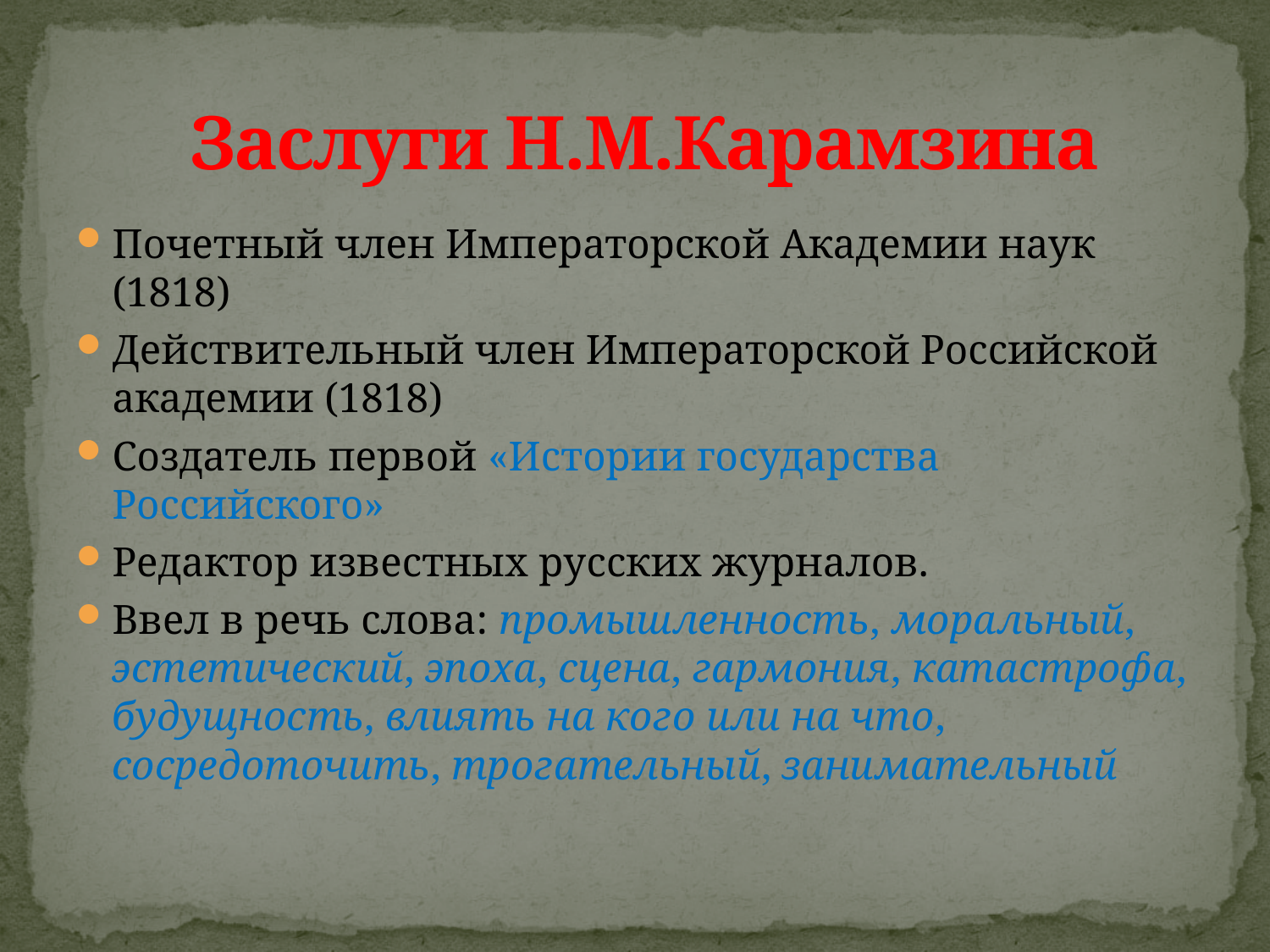

# Заслуги Н.М.Карамзина
Почетный член Императорской Академии наук (1818)
Действительный член Императорской Российской академии (1818)
Создатель первой «Истории государства Российского»
Редактор известных русских журналов.
Ввел в речь слова: промышленность, моральный, эстетический, эпоха, сцена, гармония, катастрофа, будущность, влиять на кого или на что, сосредоточить, трогательный, занимательный